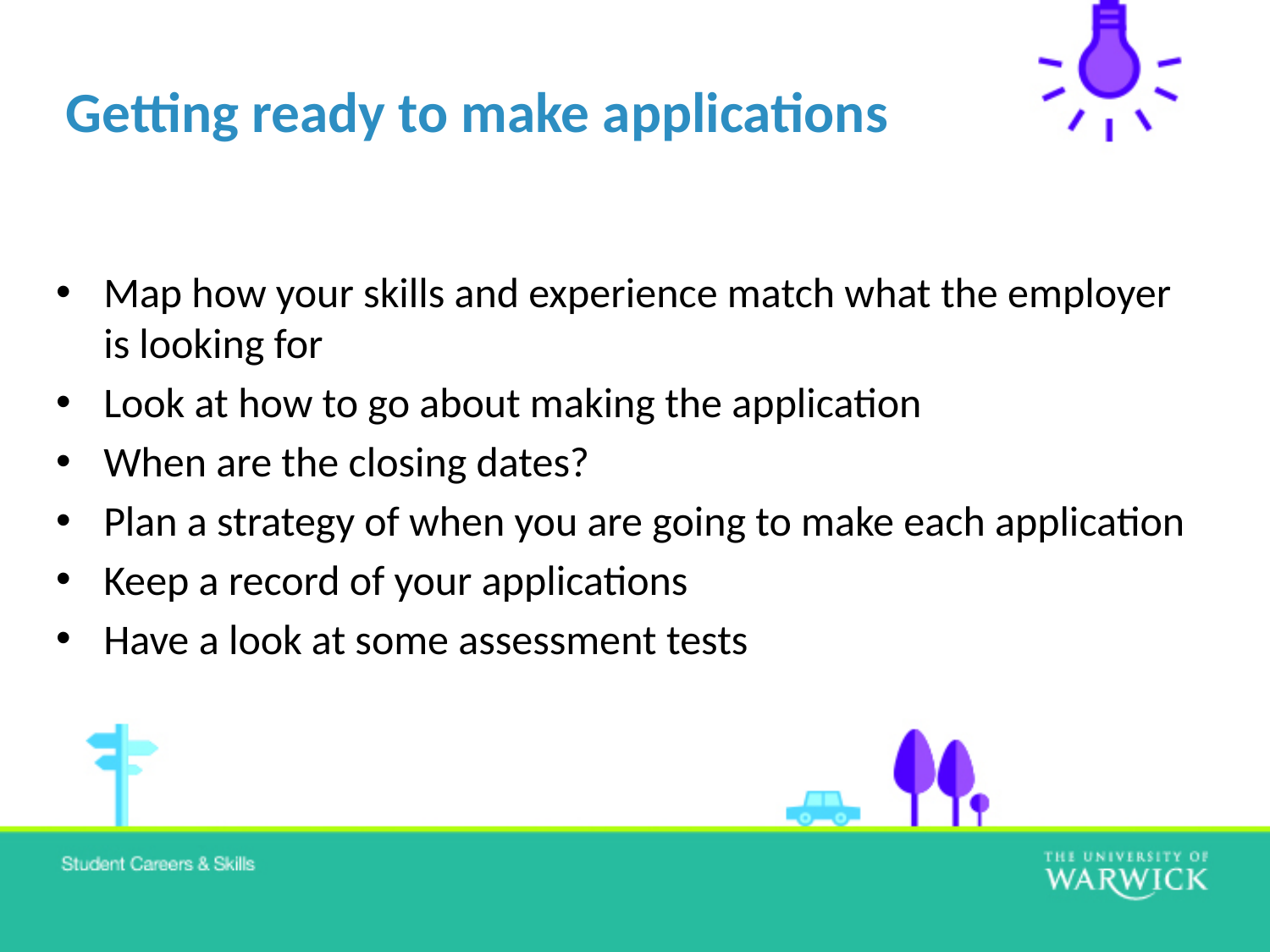

# Getting ready to make applications
Map how your skills and experience match what the employer is looking for
Look at how to go about making the application
When are the closing dates?
Plan a strategy of when you are going to make each application
Keep a record of your applications
Have a look at some assessment tests